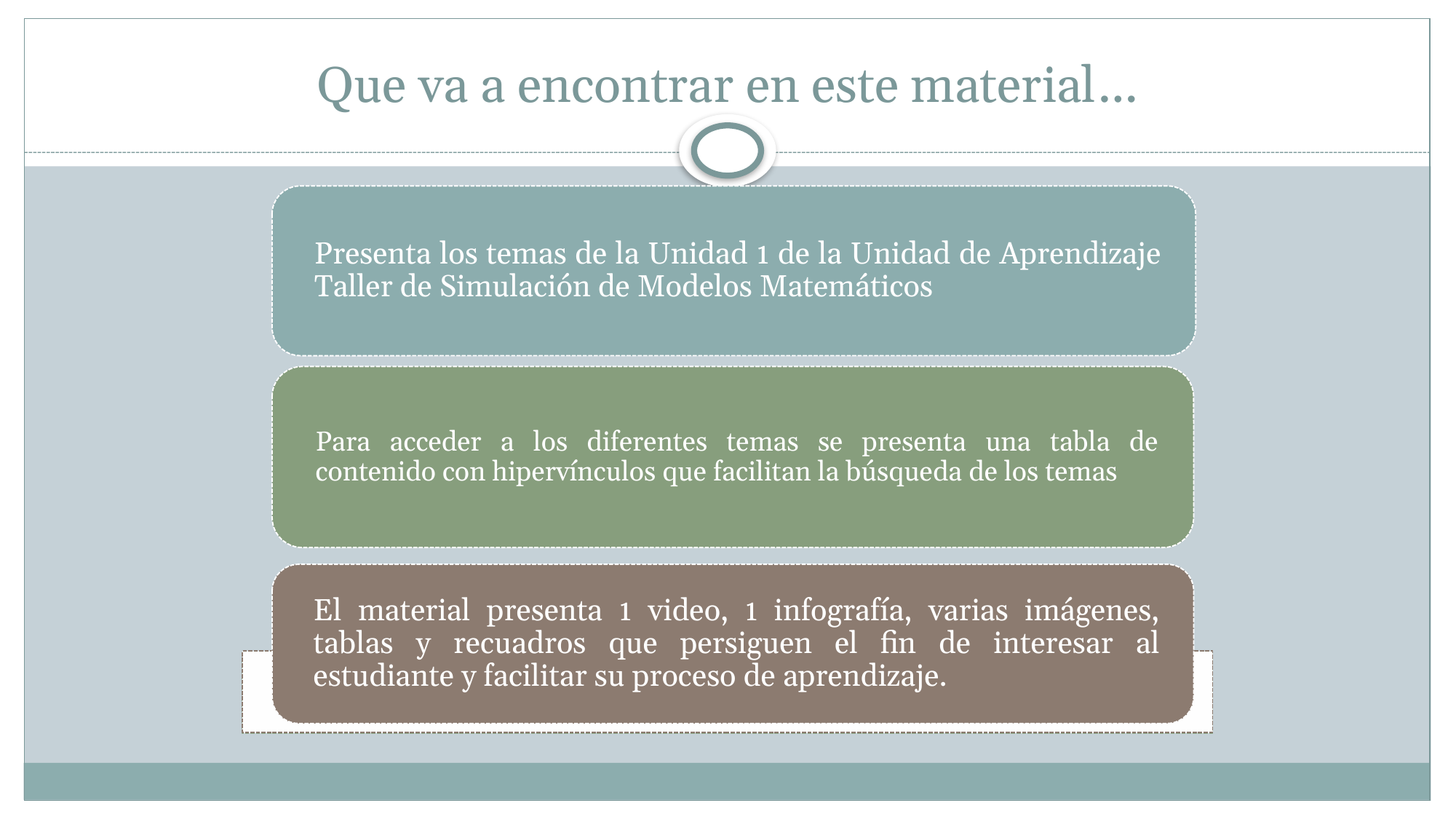

# Que va a encontrar en este material…
Presenta los temas de la Unidad 1 de la Unidad de Aprendizaje Taller de Simulación de Modelos Matemáticos
Para acceder a los diferentes temas se presenta una tabla de contenido con hipervínculos que facilitan la búsqueda de los temas
El material presenta 1 video, 1 infografía, varias imágenes, tablas y recuadros que persiguen el fin de interesar al estudiante y facilitar su proceso de aprendizaje.